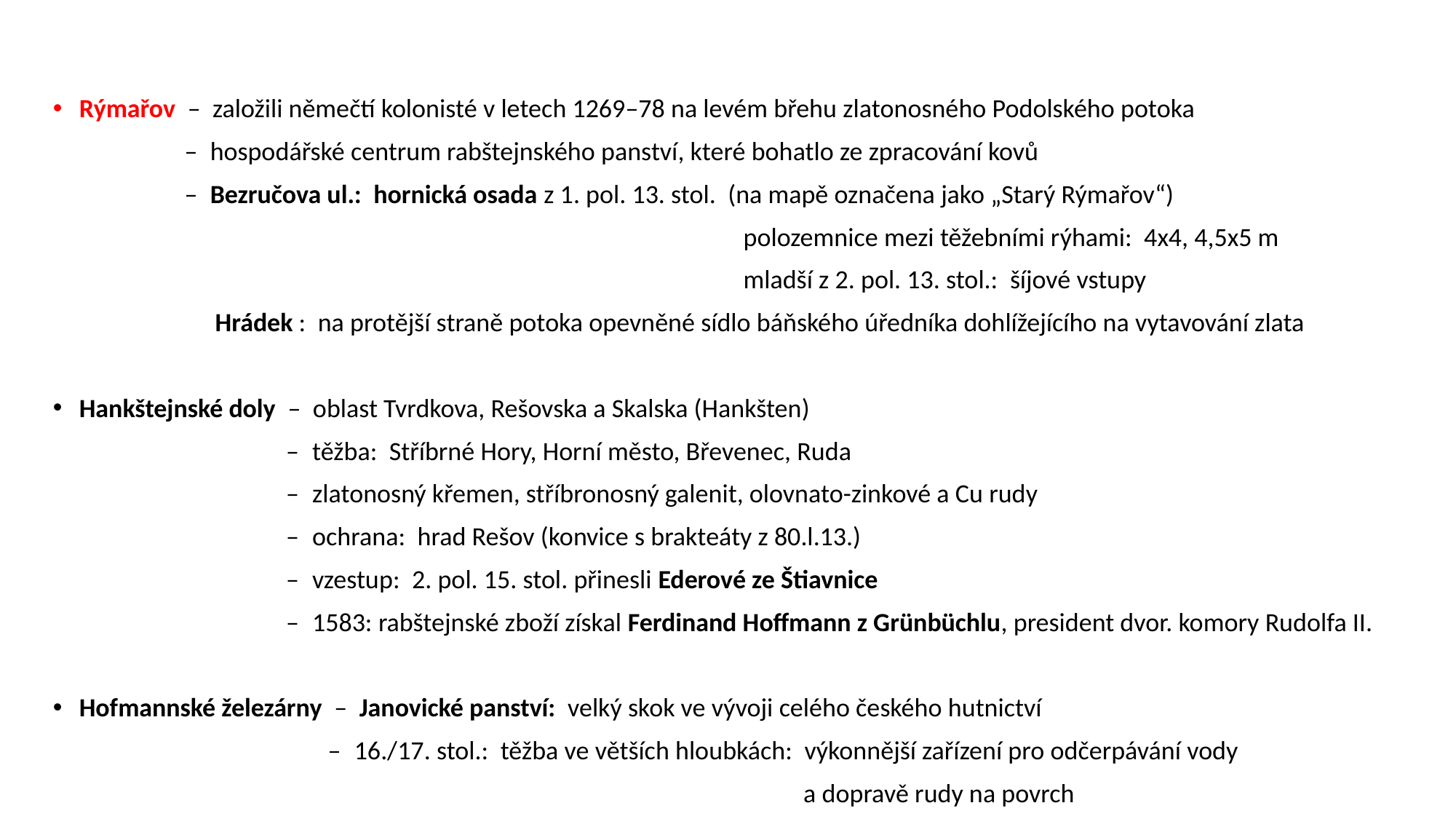

#
Rýmařov  –  založili němečtí kolonisté v letech 1269–78 na levém břehu zlatonosného Podolského potoka
                      –  hospodářské centrum rabštejnského panství, které bohatlo ze zpracování kovů
                      –  Bezručova ul.:  hornická osada z 1. pol. 13. stol.  (na mapě označena jako „Starý Rýmařov“)
                                                                                                                   polozemnice mezi těžebními rýhami:  4x4, 4,5x5 m
                                                                                                                   mladší z 2. pol. 13. stol.:  šíjové vstupy
                           Hrádek :  na protější straně potoka opevněné sídlo báňského úředníka dohlížejícího na vytavování zlata

Hankštejnské doly  –  oblast Tvrdkova, Rešovska a Skalska (Hankšten)
                                       –  těžba:  Stříbrné Hory, Horní město, Břevenec, Ruda
                                       –  zlatonosný křemen, stříbronosný galenit, olovnato-zinkové a Cu rudy
                                       –  ochrana:  hrad Rešov (konvice s brakteáty z 80.l.13.)
                                       –  vzestup:  2. pol. 15. stol. přinesli Ederové ze Štiavnice
                                       –  1583: rabštejnské zboží získal Ferdinand Hoffmann z Grünbüchlu, president dvor. komory Rudolfa II.

Hofmannské železárny  –  Janovické panství:  velký skok ve vývoji celého českého hutnictví
                                              –  16./17. stol.:  těžba ve větších hloubkách:  výkonnější zařízení pro odčerpávání vody
                                                                                                                             a dopravě rudy na povrch